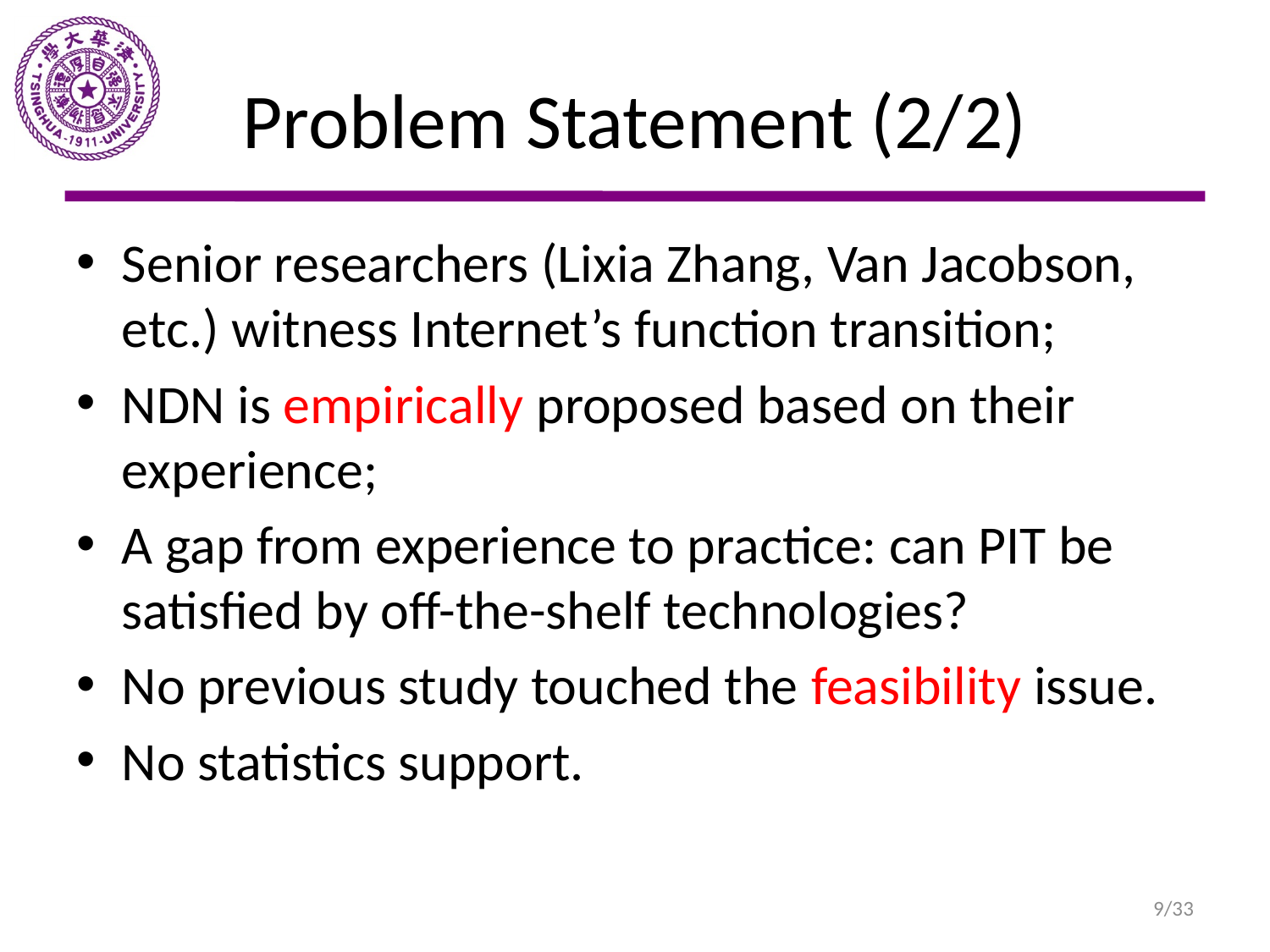

# Problem Statement (2/2)
Senior researchers (Lixia Zhang, Van Jacobson, etc.) witness Internet’s function transition;
NDN is empirically proposed based on their experience;
A gap from experience to practice: can PIT be satisfied by off-the-shelf technologies?
No previous study touched the feasibility issue.
No statistics support.
9/33